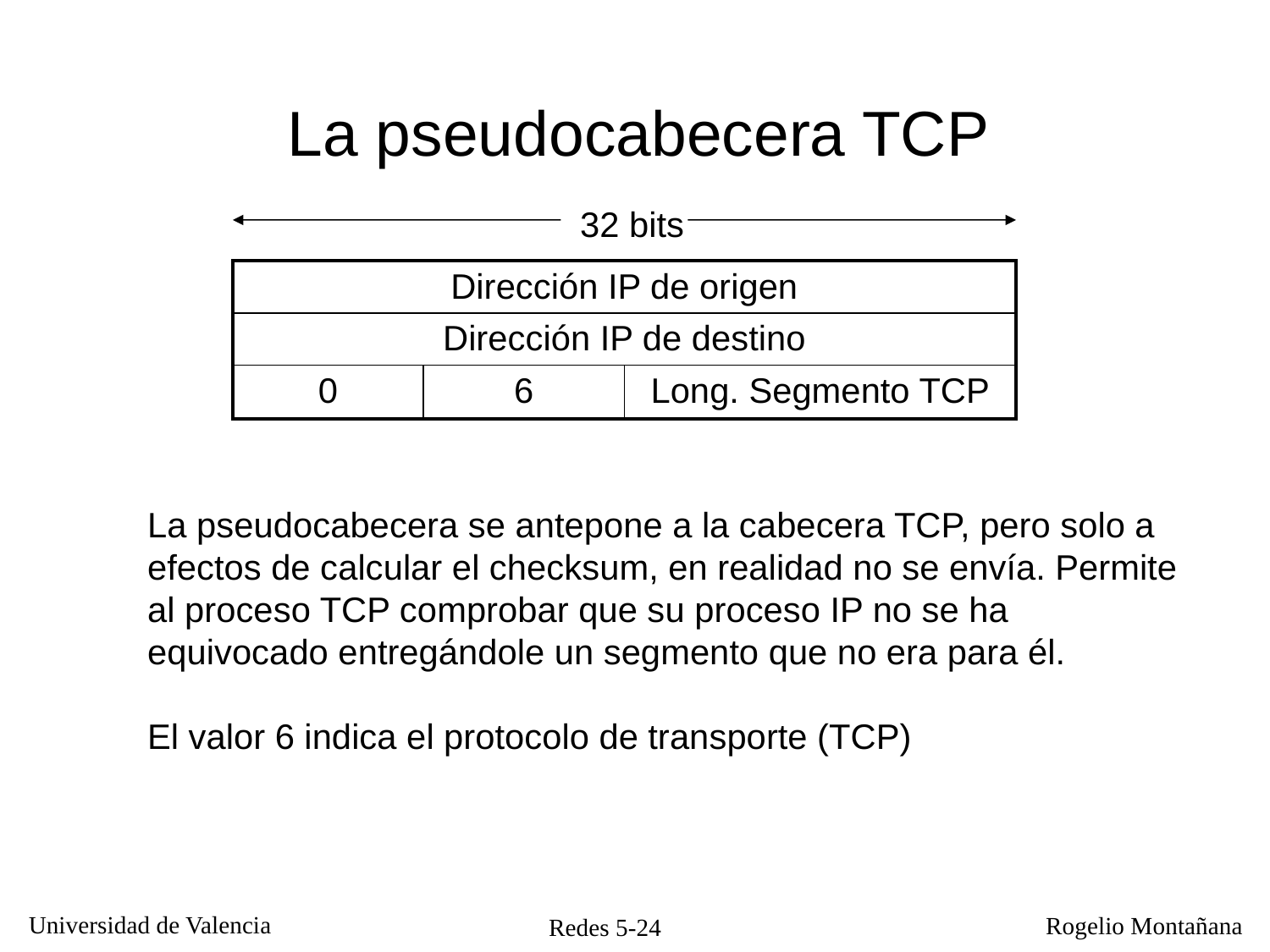

La pseudocabecera TCP
32 bits

| Dirección IP de origen |  |  |
| --- | --- | --- |
| Dirección IP de destino |  |  |
| 0 | 6 | Long. Segmento TCP |
La pseudocabecera se antepone a la cabecera TCP, pero solo a efectos de calcular el checksum, en realidad no se envía. Permite al proceso TCP comprobar que su proceso IP no se ha equivocado entregándole un segmento que no era para él.

El valor 6 indica el protocolo de transporte (TCP)